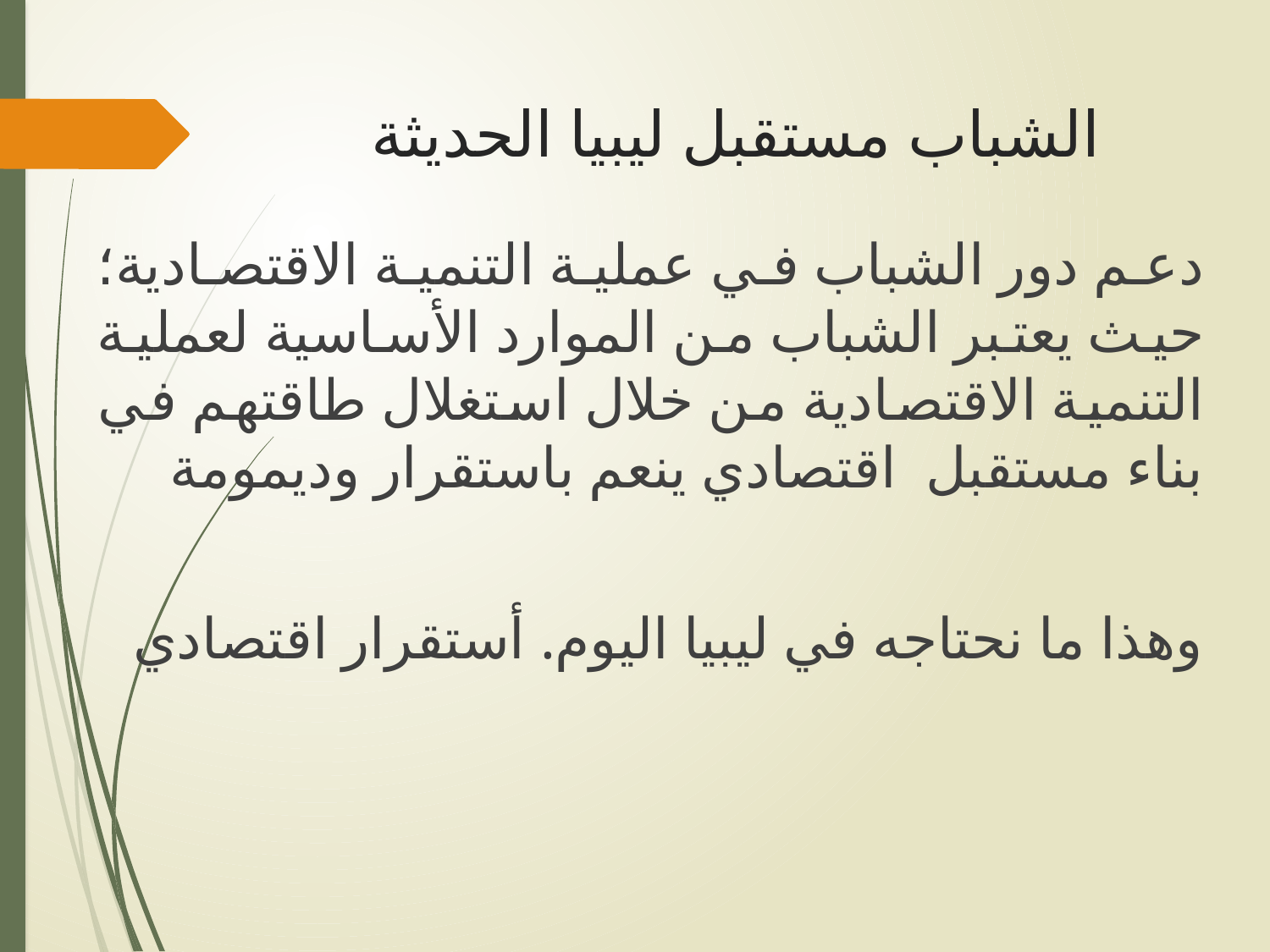

# الشباب مستقبل ليبيا الحديثة
دعم دور الشباب في عملية التنمية الاقتصادية؛ حيث يعتبر الشباب من الموارد الأساسية لعملية التنمية الاقتصادية من خلال استغلال طاقتهم في بناء مستقبل  اقتصادي ينعم باستقرار وديمومة

وهذا ما نحتاجه في ليبيا اليوم. أستقرار اقتصادي